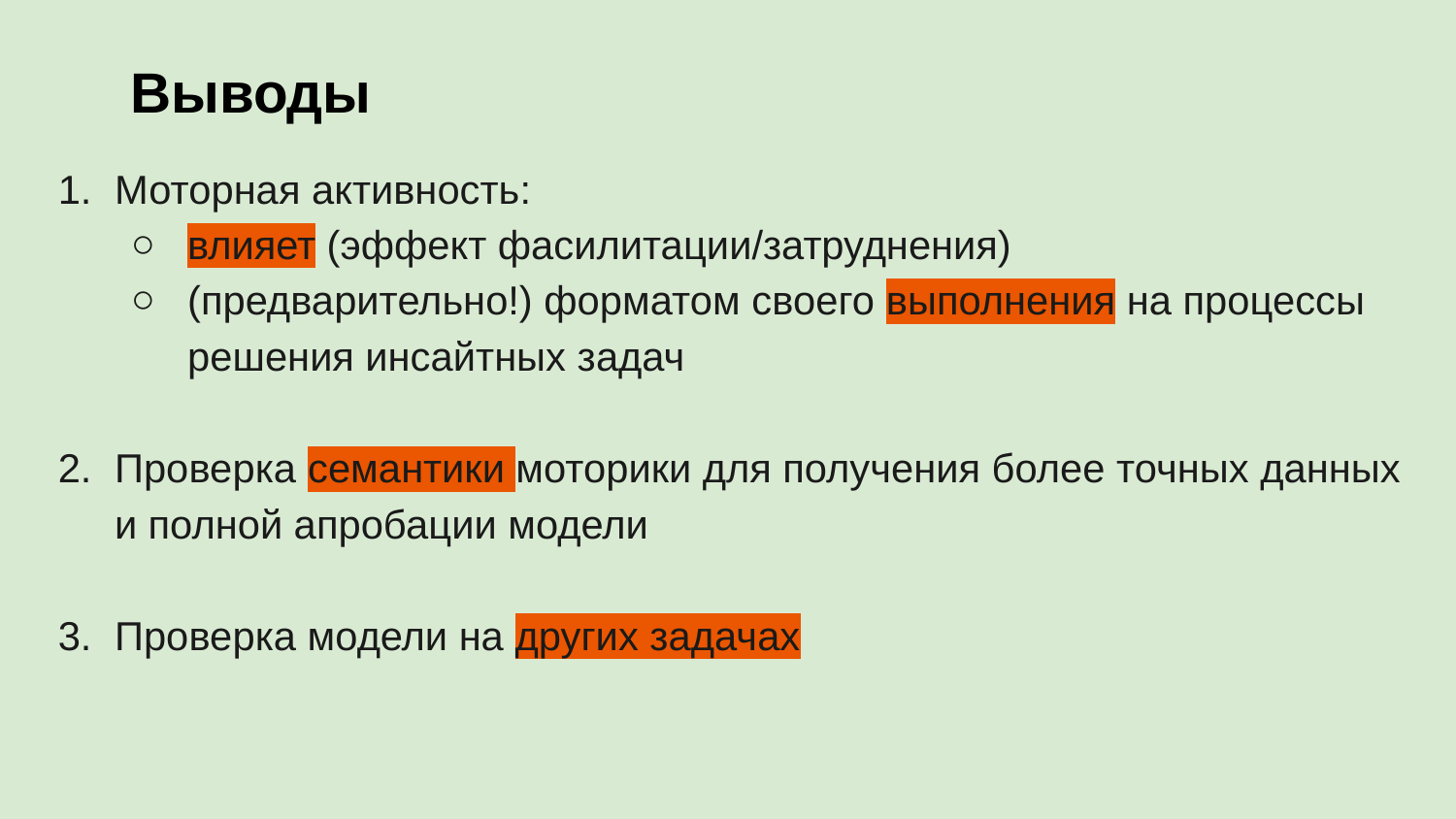

Выводы
Моторная активность:
влияет (эффект фасилитации/затруднения)
(предварительно!) форматом своего выполнения на процессы решения инсайтных задач

Проверка семантики моторики для получения более точных данных и полной апробации модели

Проверка модели на других задачах